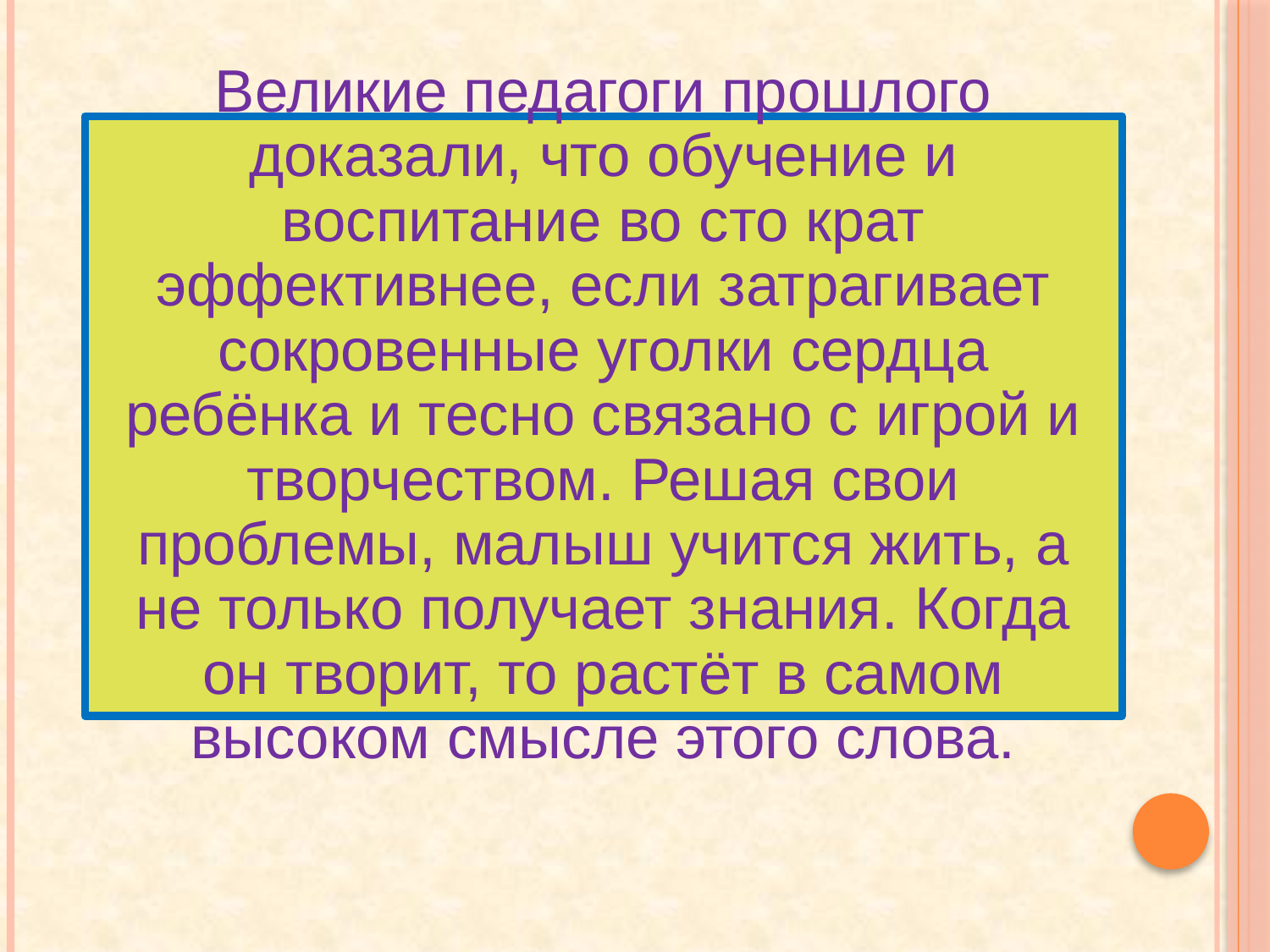

Великие педагоги прошлого доказали, что обучение и воспитание во сто крат эффективнее, если затрагивает сокровенные уголки сердца ребёнка и тесно связано с игрой и творчеством. Решая свои проблемы, малыш учится жить, а не только получает знания. Когда он творит, то растёт в самом высоком смысле этого слова.